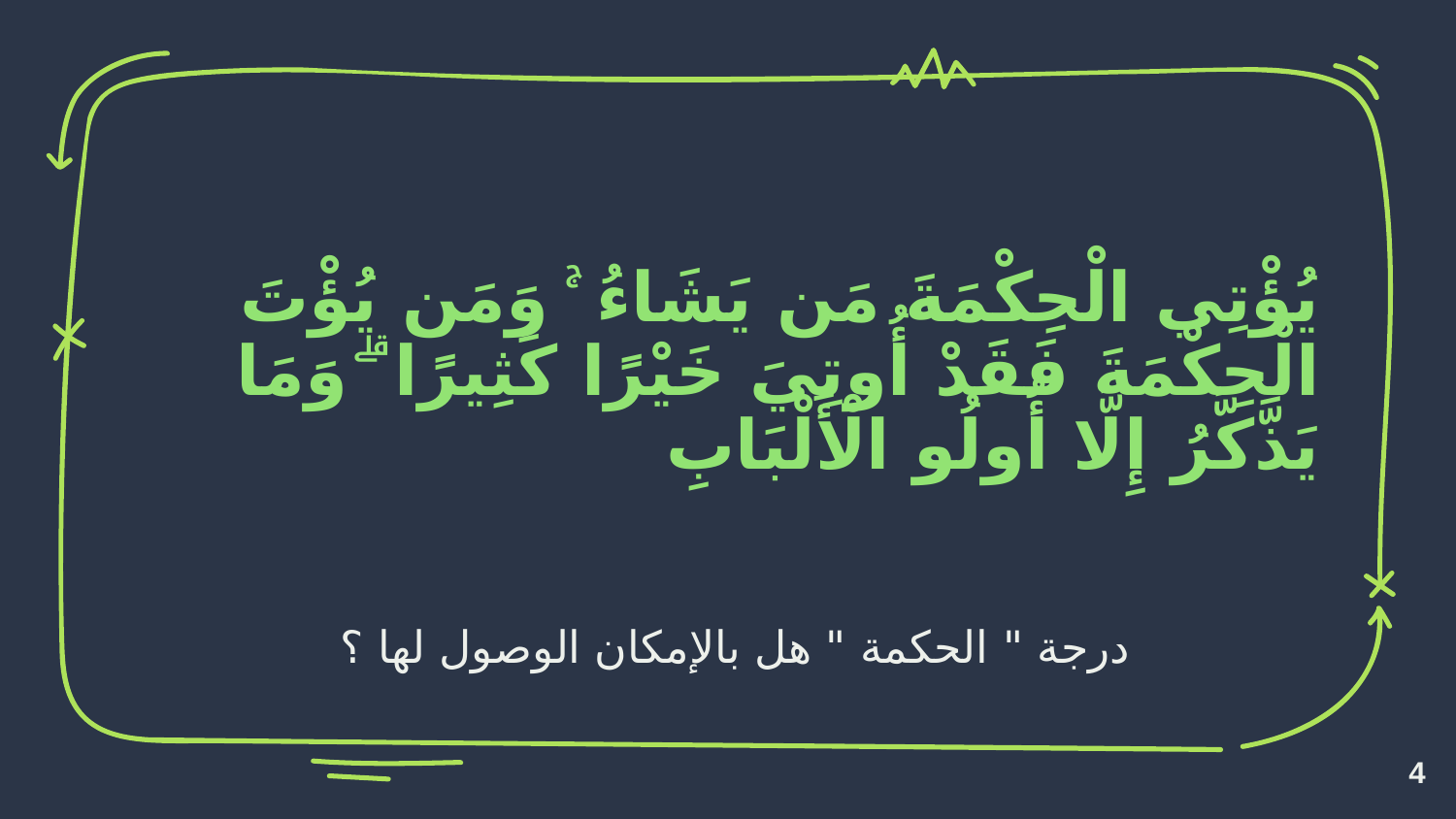

يُؤْتِي الْحِكْمَةَ مَن يَشَاءُ ۚ وَمَن يُؤْتَ الْحِكْمَةَ فَقَدْ أُوتِيَ خَيْرًا كَثِيرًا ۗ وَمَا يَذَّكَّرُ إِلَّا أُولُو الْأَلْبَابِ
درجة " الحكمة " هل بالإمكان الوصول لها ؟
4